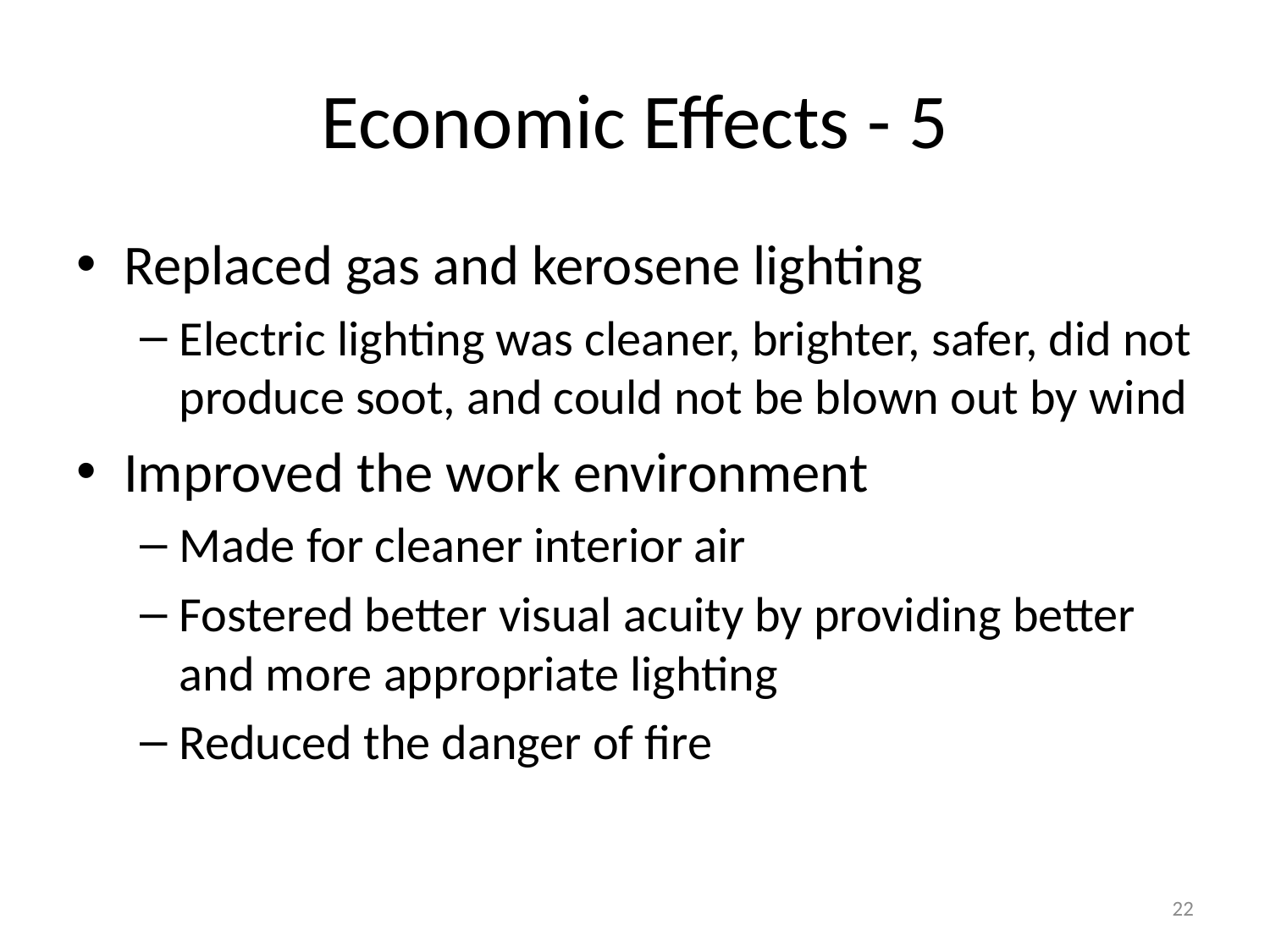

# Economic Effects - 5
Replaced gas and kerosene lighting
Electric lighting was cleaner, brighter, safer, did not produce soot, and could not be blown out by wind
Improved the work environment
Made for cleaner interior air
Fostered better visual acuity by providing better and more appropriate lighting
Reduced the danger of fire
22